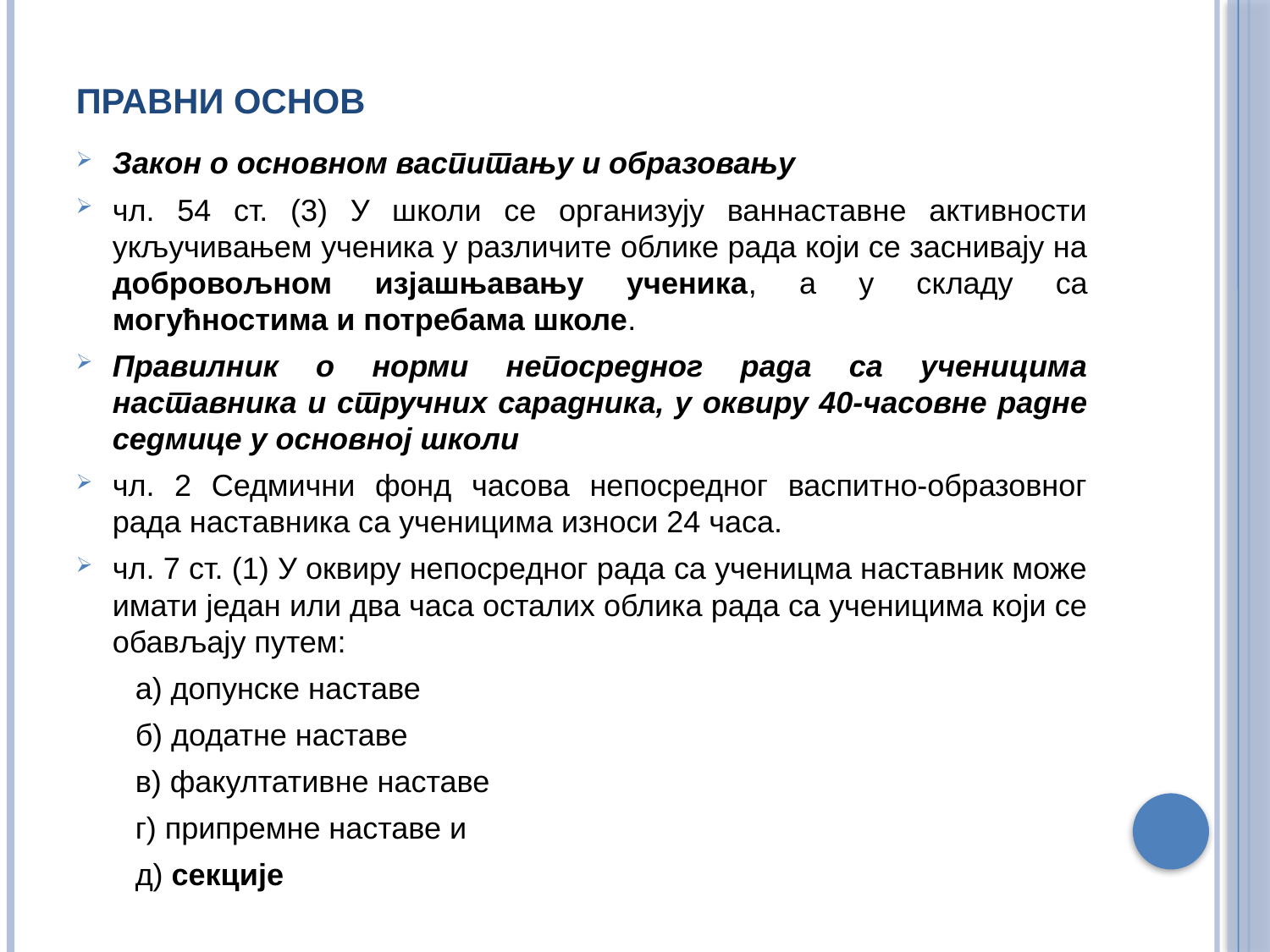

# ПРАВНИ ОСНОВ
Закон о основном васпитању и образовању
чл. 54 ст. (3) У школи се организују ваннаставне активности укључивањем ученика у различите облике рада који се заснивају на добровољном изјашњавању ученика, а у складу са могућностима и потребама школе.
Правилник о норми непосредног рада са ученицима наставника и стручних сарадника, у оквиру 40-часовне радне седмице у основној школи
чл. 2 Седмични фонд часова непосредног васпитно-образовног рада наставника са ученицима износи 24 часа.
чл. 7 ст. (1) У оквиру непосредног рада са ученицма наставник може имати један или два часа осталих облика рада са ученицима који се обављају путем:
       а) допунске наставе
       б) додатне наставе
       в) факултативне наставе
       г) припремне наставе и
       д) секције